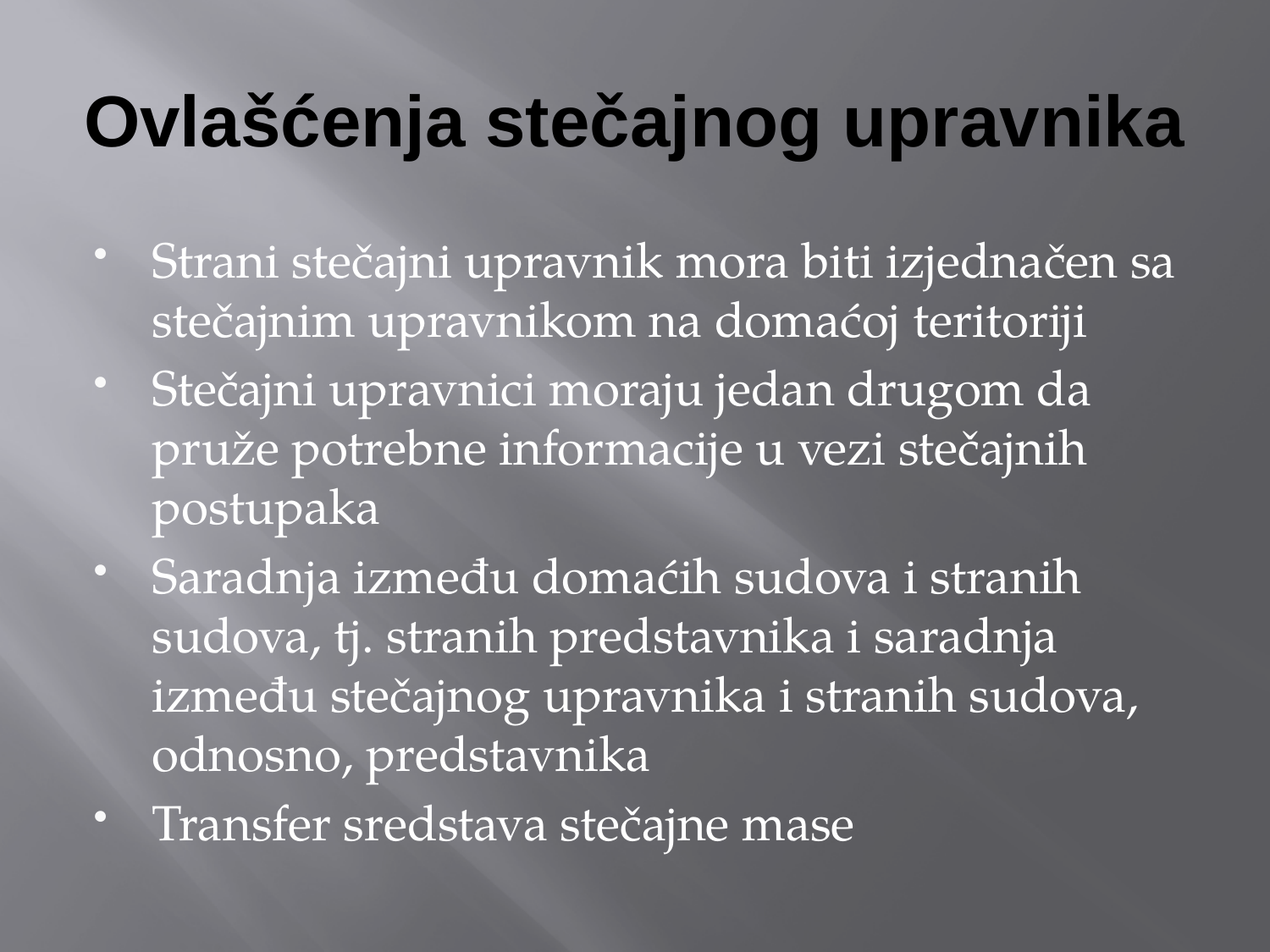

# Ovlašćenja stečajnog upravnika
Strani stečajni upravnik mora biti izjednačen sa stečajnim upravnikom na domaćoj teritoriji
Stečajni upravnici moraju jedan drugom da pruže potrebne informacije u vezi stečajnih postupaka
Saradnja između domaćih sudova i stranih sudova, tj. stranih predstavnika i saradnja između stečajnog upravnika i stranih sudova, odnosno, predstavnika
Transfer sredstava stečajne mase